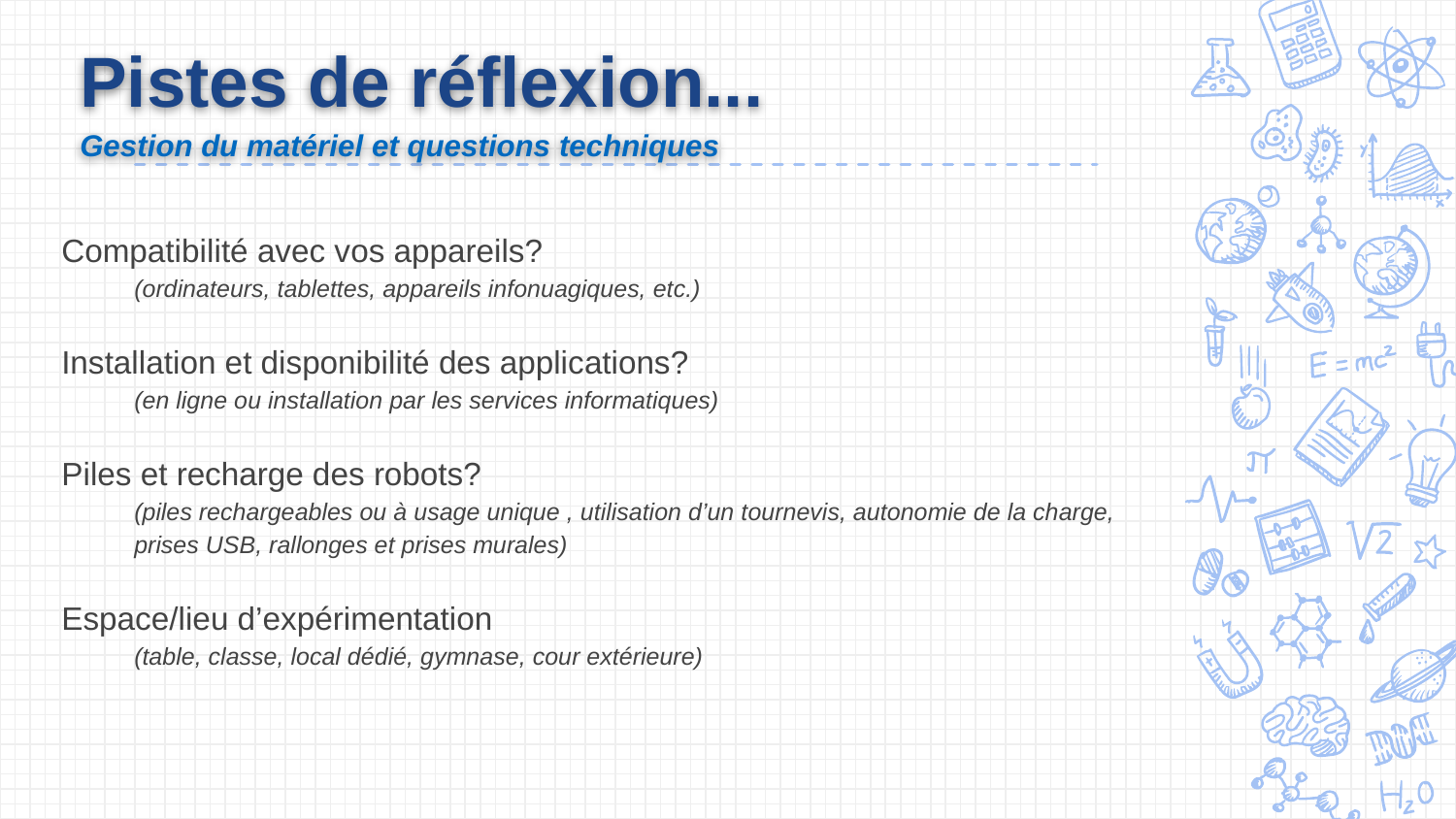

Pistes de réflexion...
Gestion du matériel et questions techniques

Compatibilité avec vos appareils?
(ordinateurs, tablettes, appareils infonuagiques, etc.)

Installation et disponibilité des applications?
(en ligne ou installation par les services informatiques)

Piles et recharge des robots?
(piles rechargeables ou à usage unique , utilisation d’un tournevis, autonomie de la charge, prises USB, rallonges et prises murales)

Espace/lieu d’expérimentation
(table, classe, local dédié, gymnase, cour extérieure)